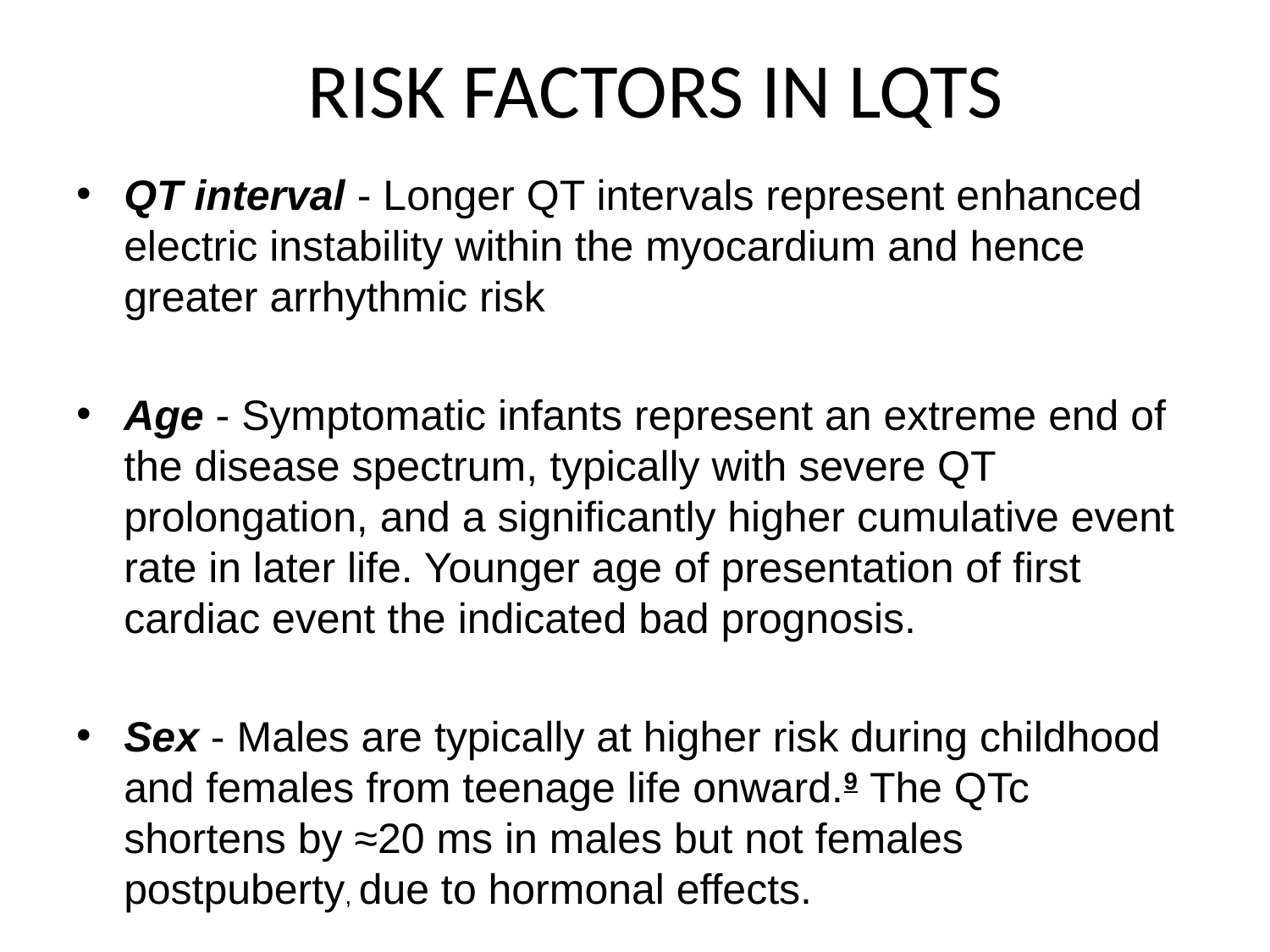

# RISK FACTORS IN LQTS
QT interval - Longer QT intervals represent enhanced electric instability within the myocardium and hence greater arrhythmic risk

Age - Symptomatic infants represent an extreme end of the disease spectrum, typically with severe QT prolongation, and a significantly higher cumulative event rate in later life. Younger age of presentation of first cardiac event the indicated bad prognosis.

Sex - Males are typically at higher risk during childhood and females from teenage life onward.9 The QTc shortens by ≈20 ms in males but not females postpuberty, due to hormonal effects.